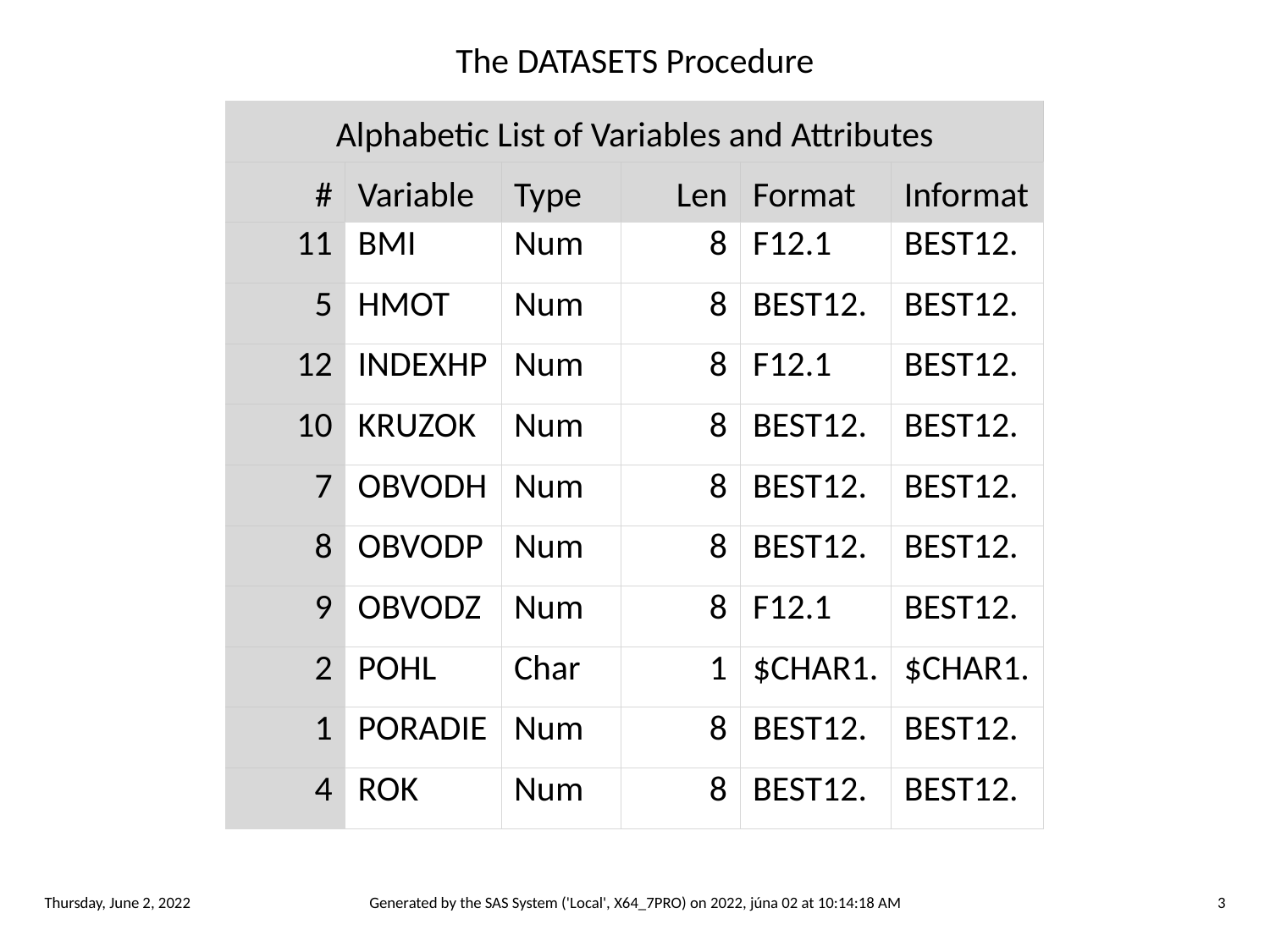

The DATASETS Procedure
| Alphabetic List of Variables and Attributes |  |  |  |  |  |
| --- | --- | --- | --- | --- | --- |
| # | Variable | Type | Len | Format | Informat |
| 11 | BMI | Num | 8 | F12.1 | BEST12. |
| 5 | HMOT | Num | 8 | BEST12. | BEST12. |
| 12 | INDEXHP | Num | 8 | F12.1 | BEST12. |
| 10 | KRUZOK | Num | 8 | BEST12. | BEST12. |
| 7 | OBVODH | Num | 8 | BEST12. | BEST12. |
| 8 | OBVODP | Num | 8 | BEST12. | BEST12. |
| 9 | OBVODZ | Num | 8 | F12.1 | BEST12. |
| 2 | POHL | Char | 1 | $CHAR1. | $CHAR1. |
| 1 | PORADIE | Num | 8 | BEST12. | BEST12. |
| 4 | ROK | Num | 8 | BEST12. | BEST12. |
Thursday, June 2, 2022
Generated by the SAS System ('Local', X64_7PRO) on 2022, júna 02 at 10:14:18 AM
3